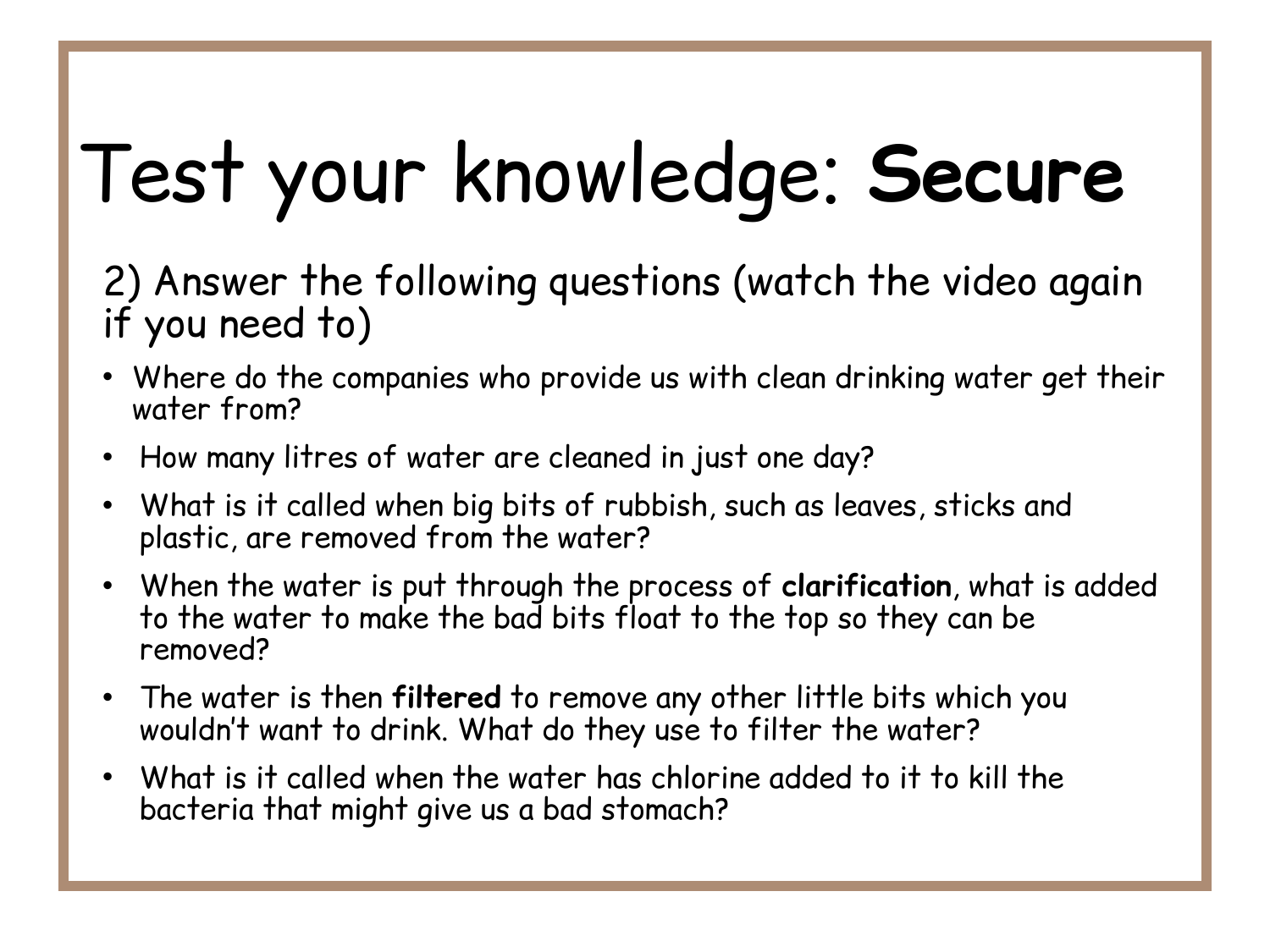

# Test your knowledge: Secure
2) Answer the following questions (watch the video again if you need to)
Where do the companies who provide us with clean drinking water get their water from?
How many litres of water are cleaned in just one day?
What is it called when big bits of rubbish, such as leaves, sticks and plastic, are removed from the water?
When the water is put through the process of clarification, what is added to the water to make the bad bits float to the top so they can be removed?
The water is then filtered to remove any other little bits which you wouldn’t want to drink. What do they use to filter the water?
What is it called when the water has chlorine added to it to kill the bacteria that might give us a bad stomach?